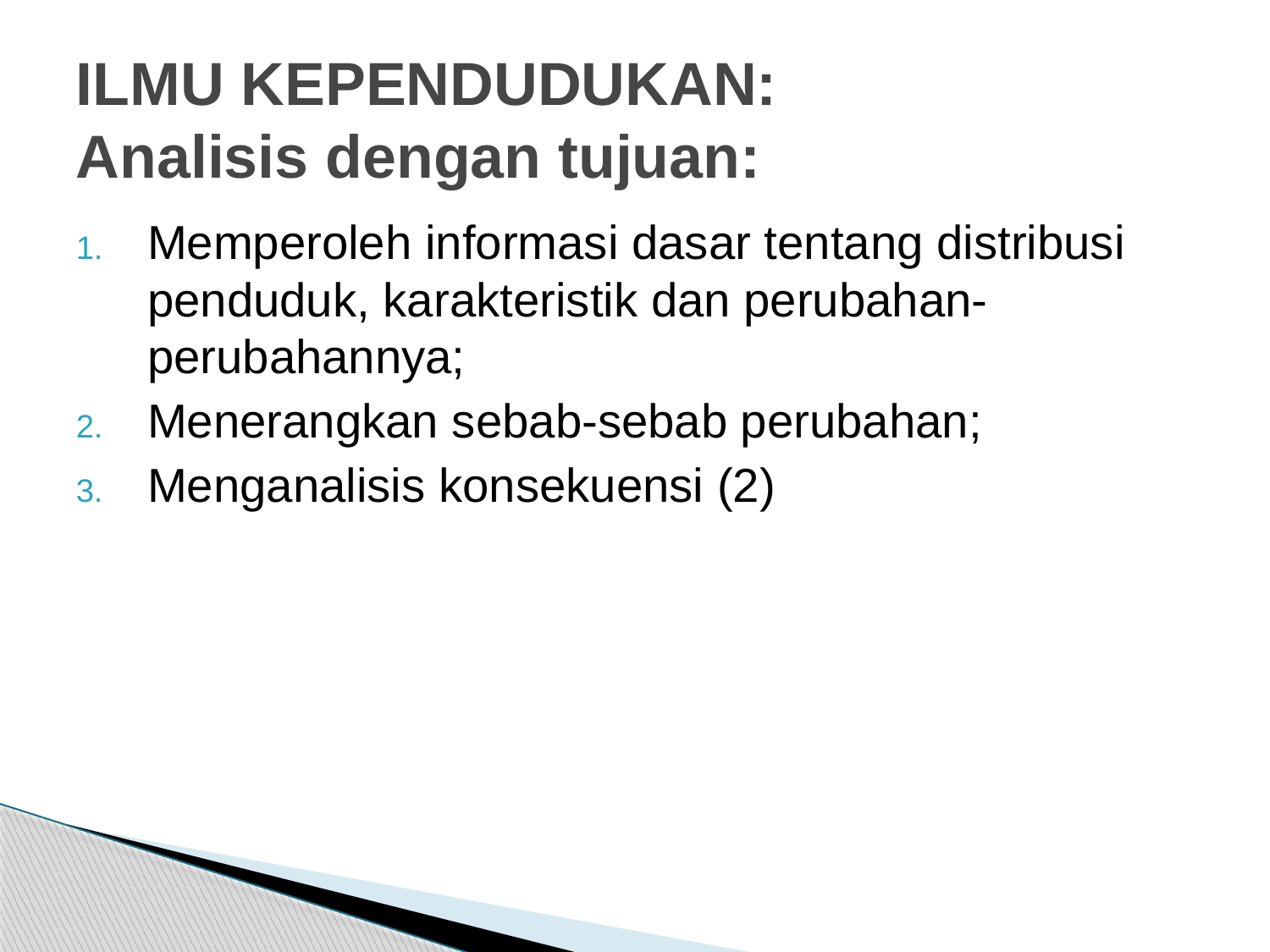

# ILMU KEPENDUDUKAN: Analisis dengan tujuan:
Memperoleh informasi dasar tentang distribusi penduduk, karakteristik dan perubahan-perubahannya;
Menerangkan sebab-sebab perubahan;
Menganalisis konsekuensi (2)